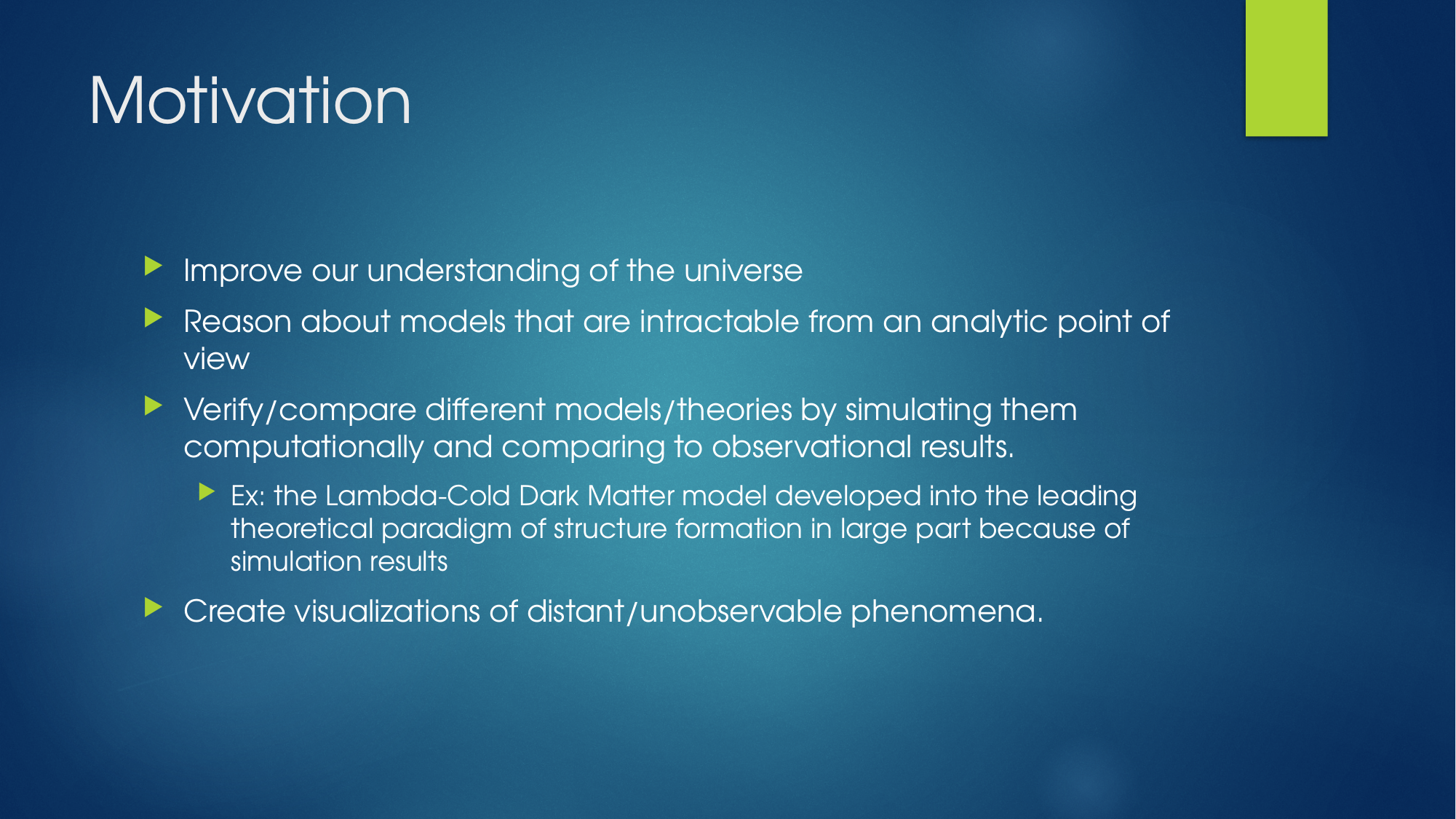

# Motivation
Improve our understanding of the universe
Reason about models that are intractable from an analytic point of view
Verify/compare different models/theories by simulating them computationally and comparing to observational results.
Ex: the Lambda-Cold Dark Matter model developed into the leading theoretical paradigm of structure formation in large part because of simulation results
Create visualizations of distant/unobservable phenomena.